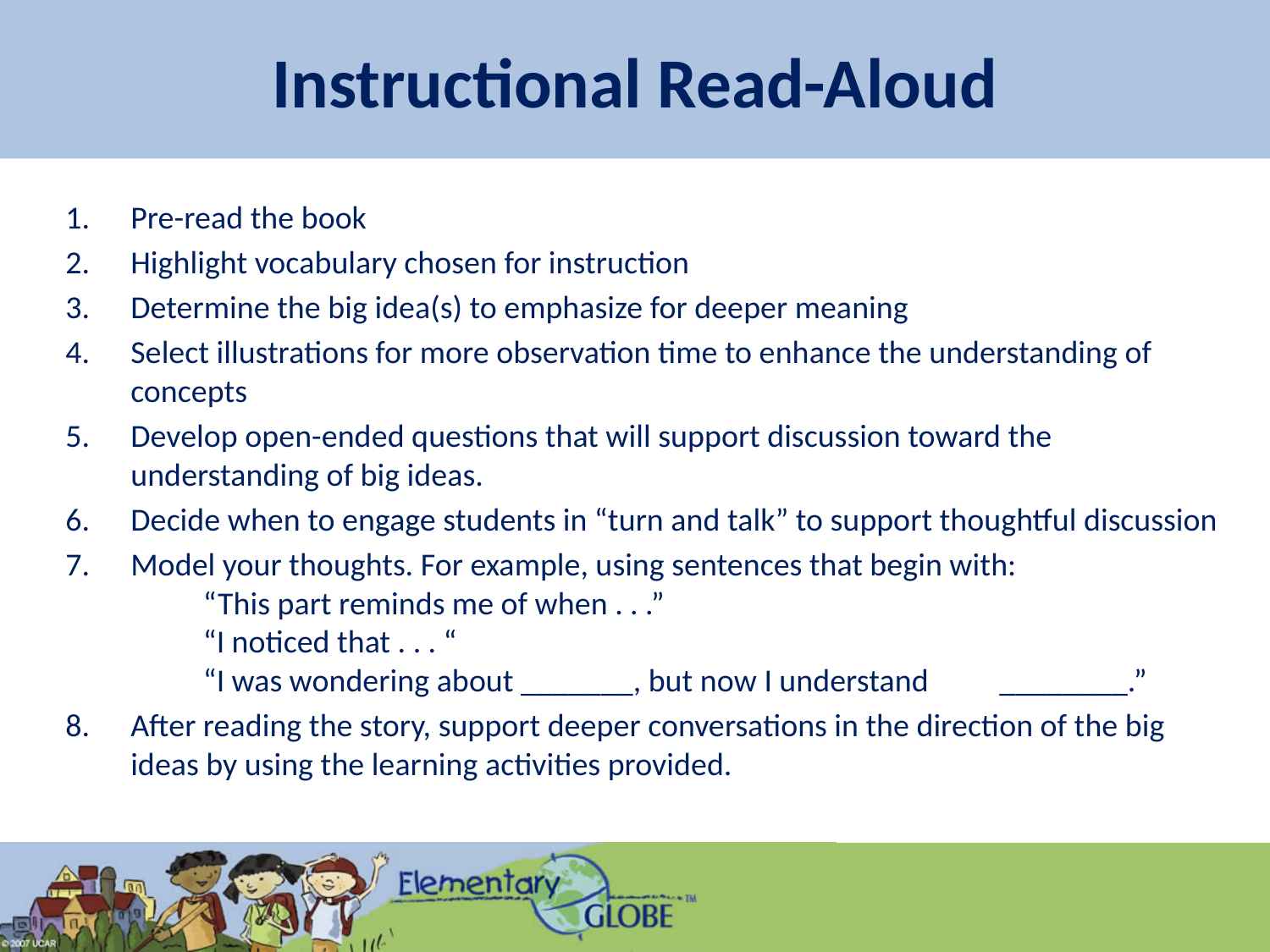

# Instructional Read-Aloud
Pre-read the book
Highlight vocabulary chosen for instruction
Determine the big idea(s) to emphasize for deeper meaning
Select illustrations for more observation time to enhance the understanding of concepts
Develop open-ended questions that will support discussion toward the understanding of big ideas.
Decide when to engage students in “turn and talk” to support thoughtful discussion
Model your thoughts. For example, using sentences that begin with:
	“This part reminds me of when . . .”
	“I noticed that . . . “
	“I was wondering about _______, but now I understand 	________.”
After reading the story, support deeper conversations in the direction of the big ideas by using the learning activities provided.